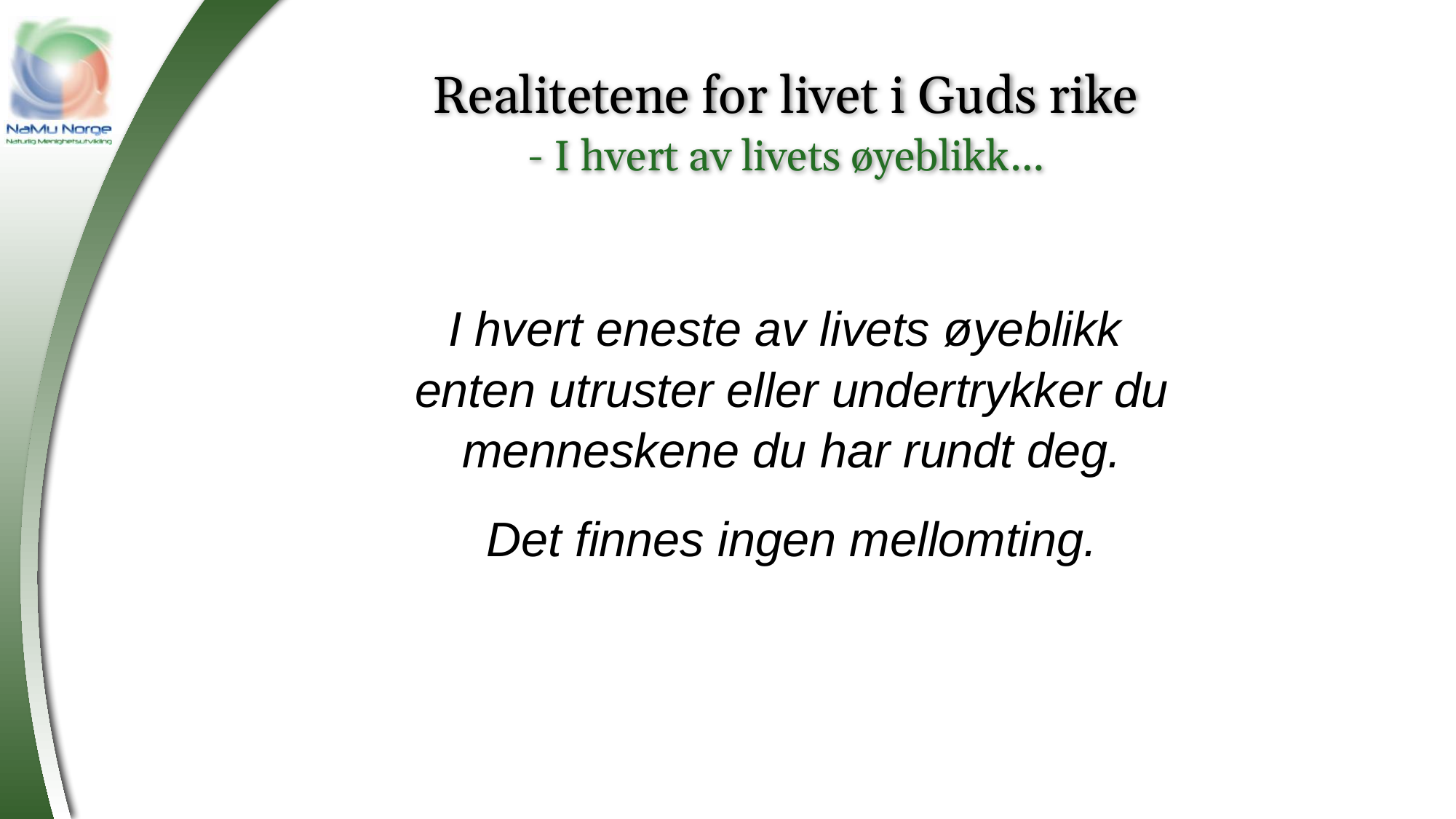

# Realitetene for livet i Guds rike - I hvert av livets øyeblikk…
I hvert eneste av livets øyeblikk
enten utruster eller undertrykker du menneskene du har rundt deg.
Det finnes ingen mellomting.